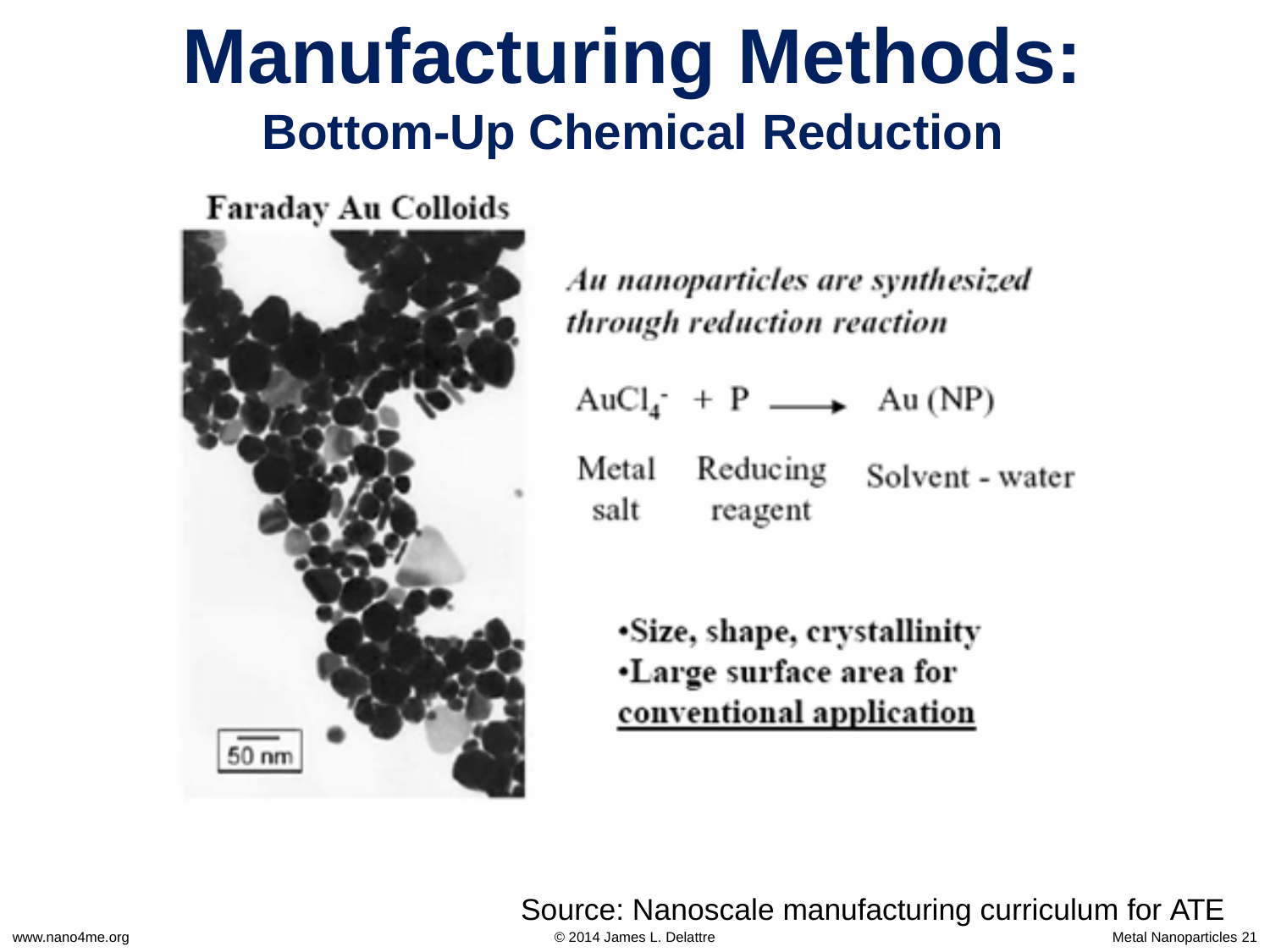

# Manufacturing Methods:
Bottom-Up Chemical Reduction

Source: Nanoscale manufacturing curriculum for ATE